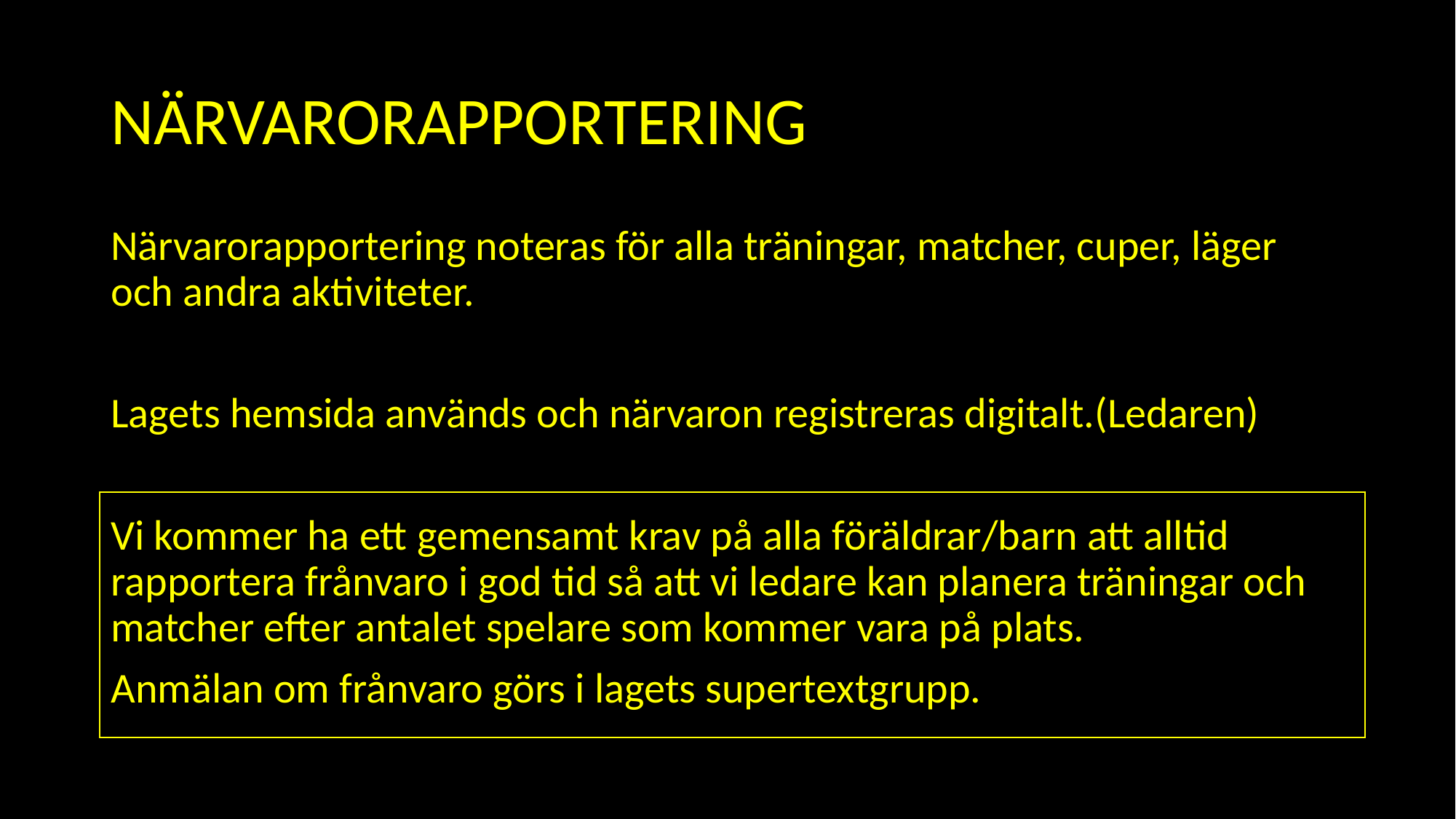

# NÄRVARORAPPORTERING
Närvarorapportering noteras för alla träningar, matcher, cuper, läger och andra aktiviteter.

Lagets hemsida används och närvaron registreras digitalt.(Ledaren)

Vi kommer ha ett gemensamt krav på alla föräldrar/barn att alltid rapportera frånvaro i god tid så att vi ledare kan planera träningar och matcher efter antalet spelare som kommer vara på plats.
Anmälan om frånvaro görs i lagets supertextgrupp.